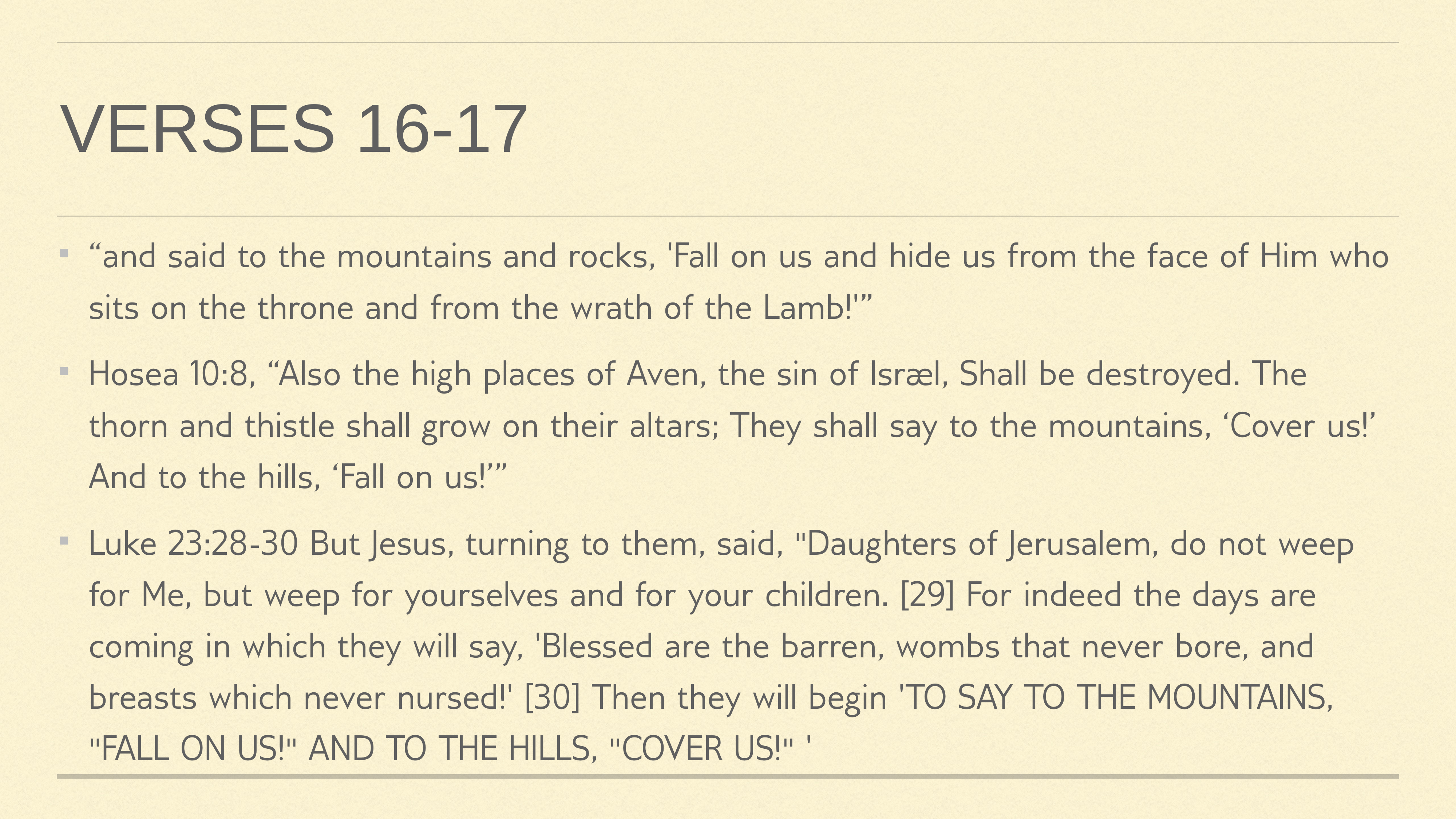

# Verses 16-17
“and said to the mountains and rocks, 'Fall on us and hide us from the face of Him who sits on the throne and from the wrath of the Lamb!'”
Hosea 10:8, “Also the high places of Aven, the sin of Israel, Shall be destroyed. The thorn and thistle shall grow on their altars; They shall say to the mountains, ‘Cover us!’ And to the hills, ‘Fall on us!’”
Luke 23:28-30 But Jesus, turning to them, said, "Daughters of Jerusalem, do not weep for Me, but weep for yourselves and for your children. [29] For indeed the days are coming in which they will say, 'Blessed are the barren, wombs that never bore, and breasts which never nursed!' [30] Then they will begin 'TO SAY TO THE MOUNTAINS, "FALL ON US!" AND TO THE HILLS, "COVER US!" '